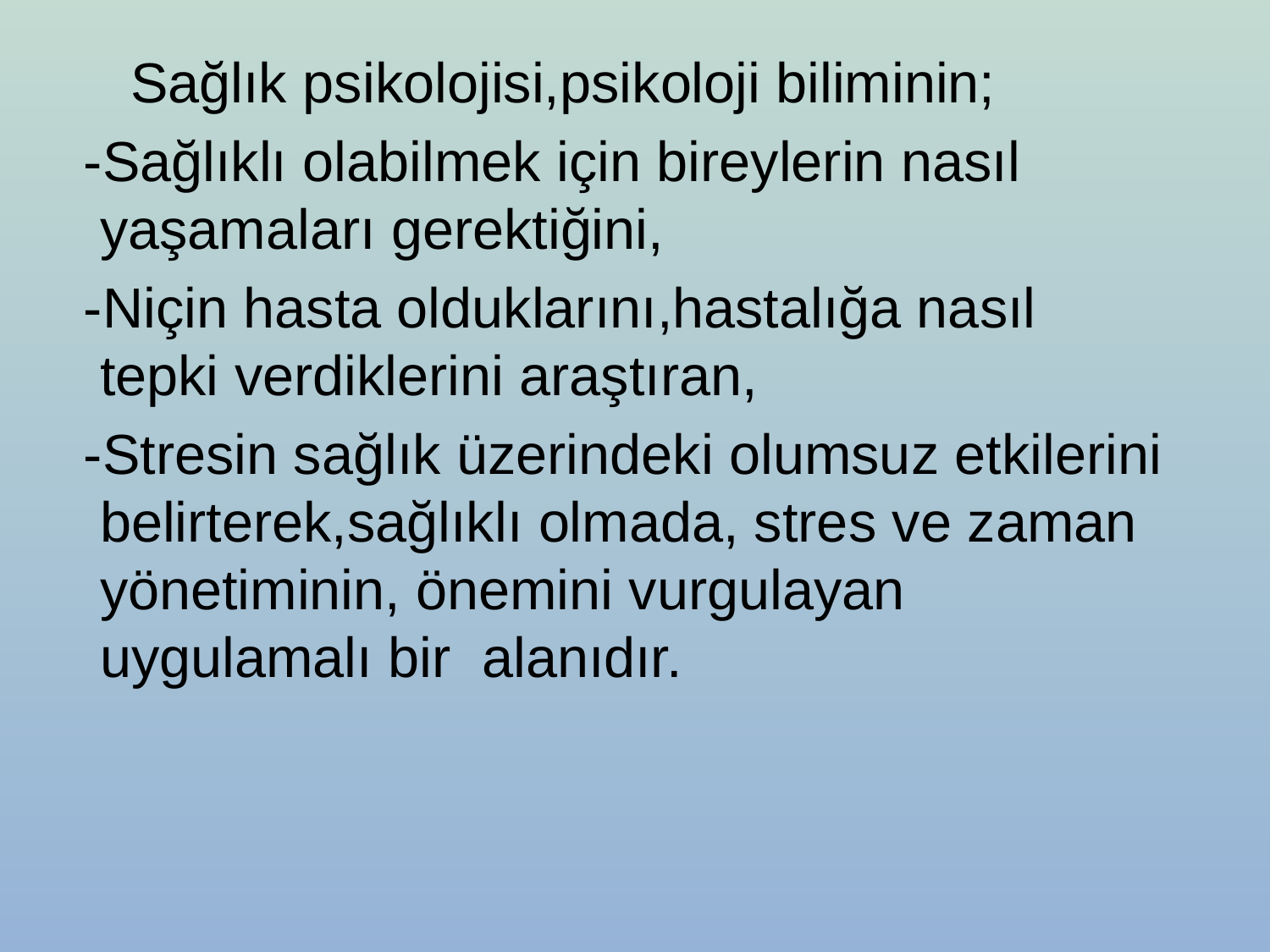

Sağlık psikolojisi,psikoloji biliminin;
  -Sağlıklı olabilmek için bireylerin nasıl yaşamaları gerektiğini,
  -Niçin hasta olduklarını,hastalığa nasıl tepki verdiklerini araştıran,
  -Stresin sağlık üzerindeki olumsuz etkilerini belirterek,sağlıklı olmada, stres ve zaman  yönetiminin, önemini vurgulayan uygulamalı bir  alanıdır.